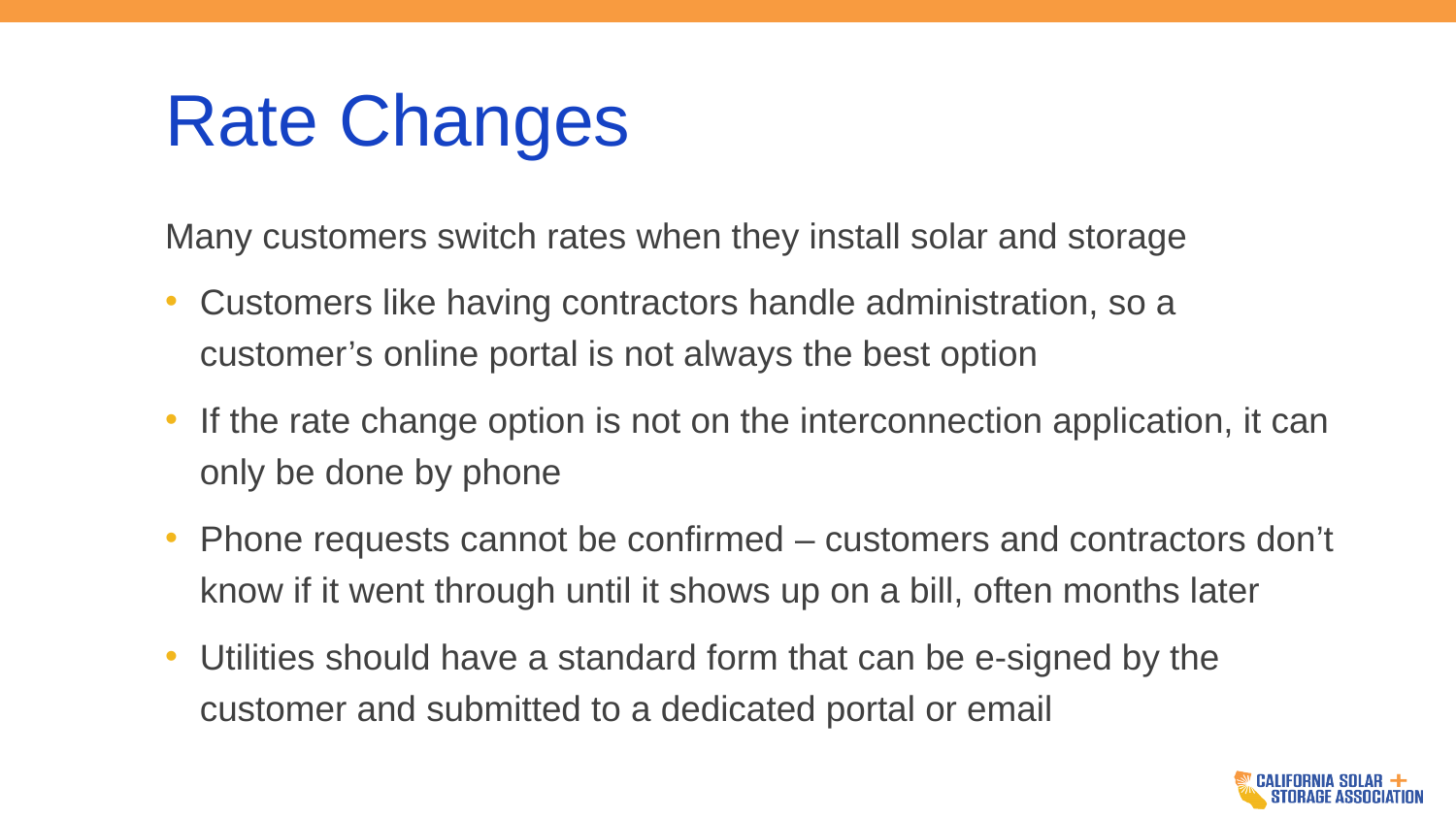

# Rate Changes
Many customers switch rates when they install solar and storage
Customers like having contractors handle administration, so a customer’s online portal is not always the best option
If the rate change option is not on the interconnection application, it can only be done by phone
Phone requests cannot be confirmed – customers and contractors don’t know if it went through until it shows up on a bill, often months later
Utilities should have a standard form that can be e-signed by the customer and submitted to a dedicated portal or email